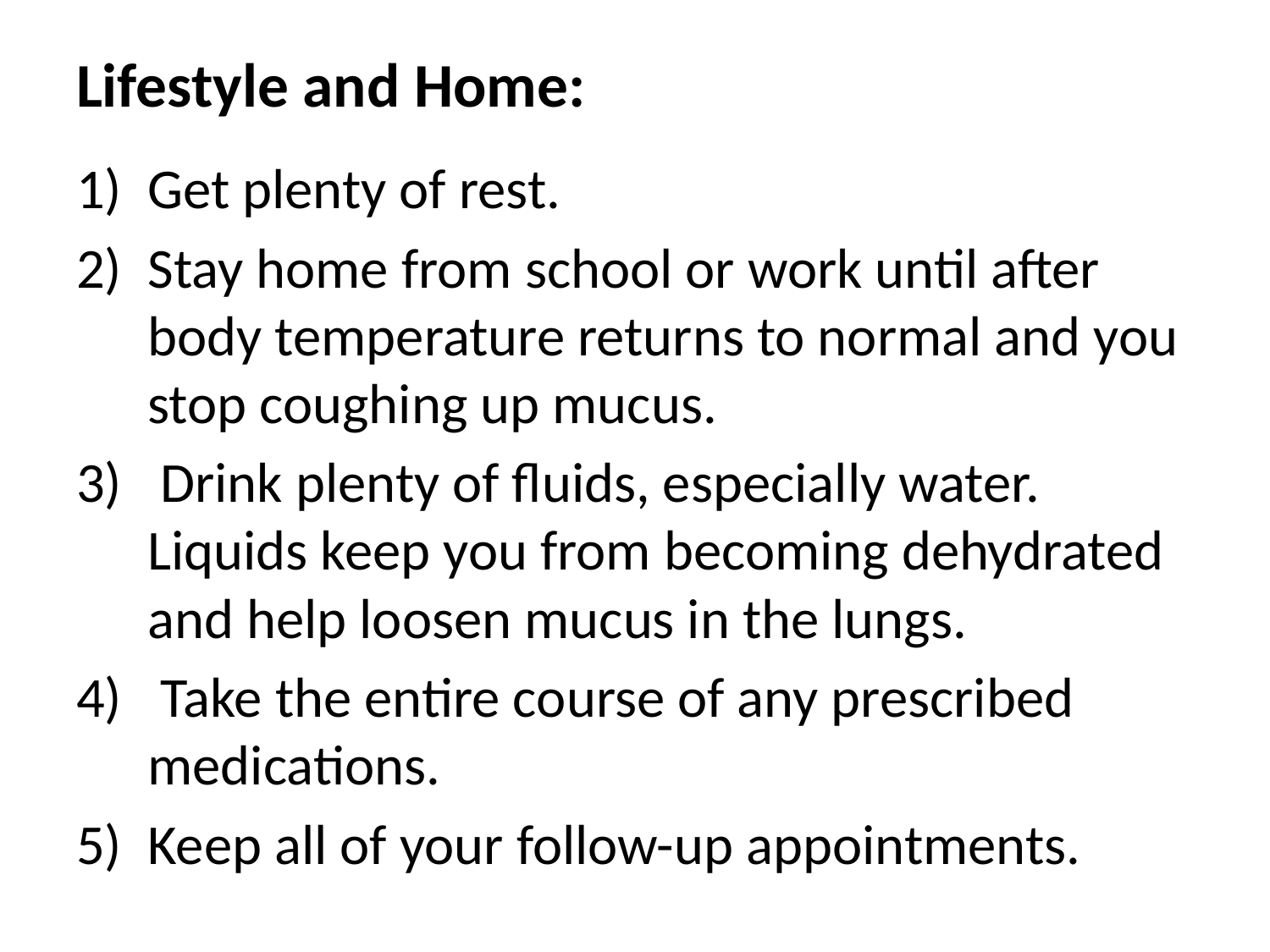

# Lifestyle and Home:
Get plenty of rest.
Stay home from school or work until after body temperature returns to normal and you stop coughing up mucus.
 Drink plenty of fluids, especially water. Liquids keep you from becoming dehydrated and help loosen mucus in the lungs.
 Take the entire course of any prescribed medications.
Keep all of your follow-up appointments.